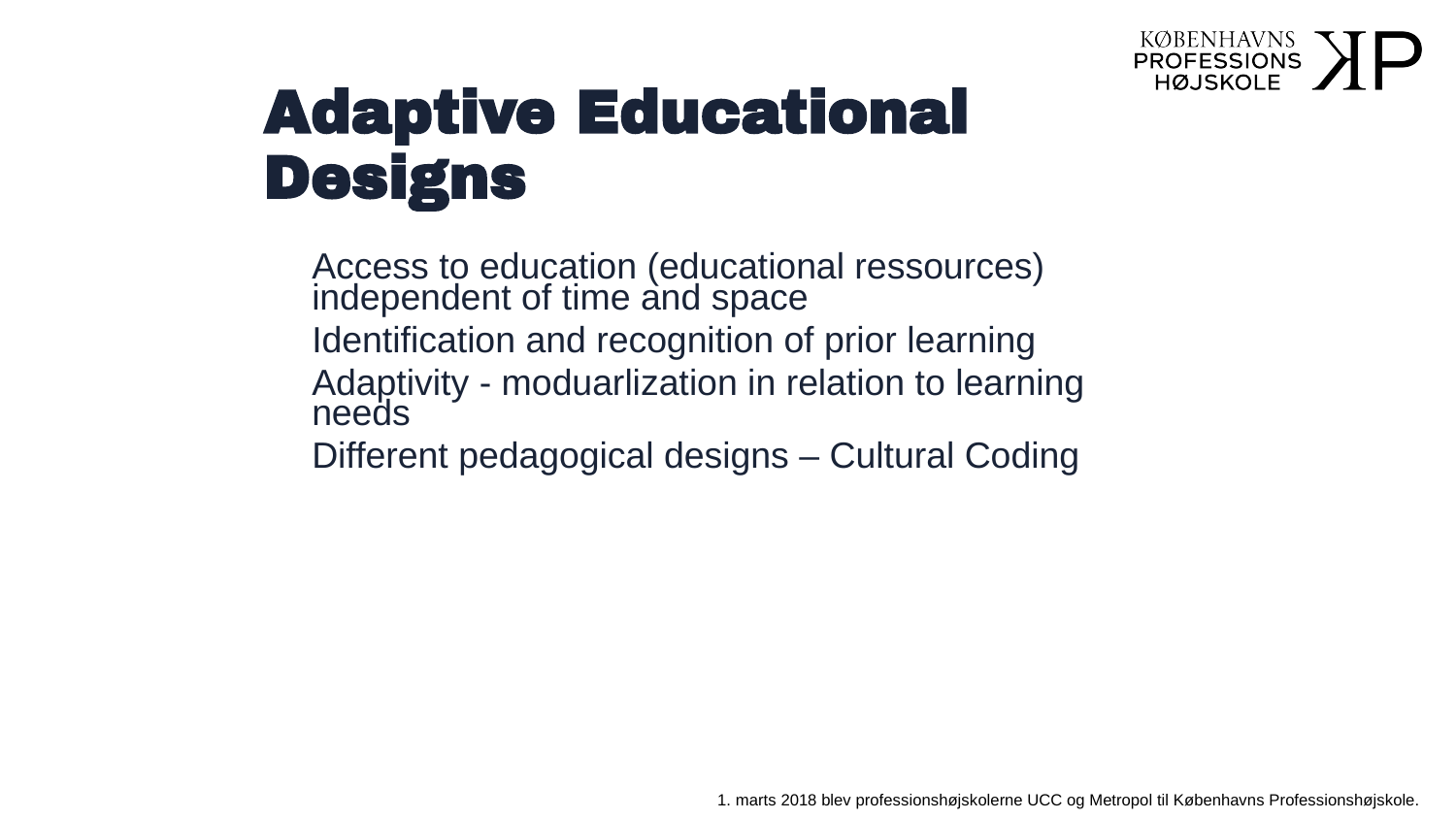

Slide 19
# Adaptive Educational Designs
Access to education (educational ressources) independent of time and space
Identification and recognition of prior learning
Adaptivity - moduarlization in relation to learning needs
Different pedagogical designs – Cultural Coding
04.06.2019